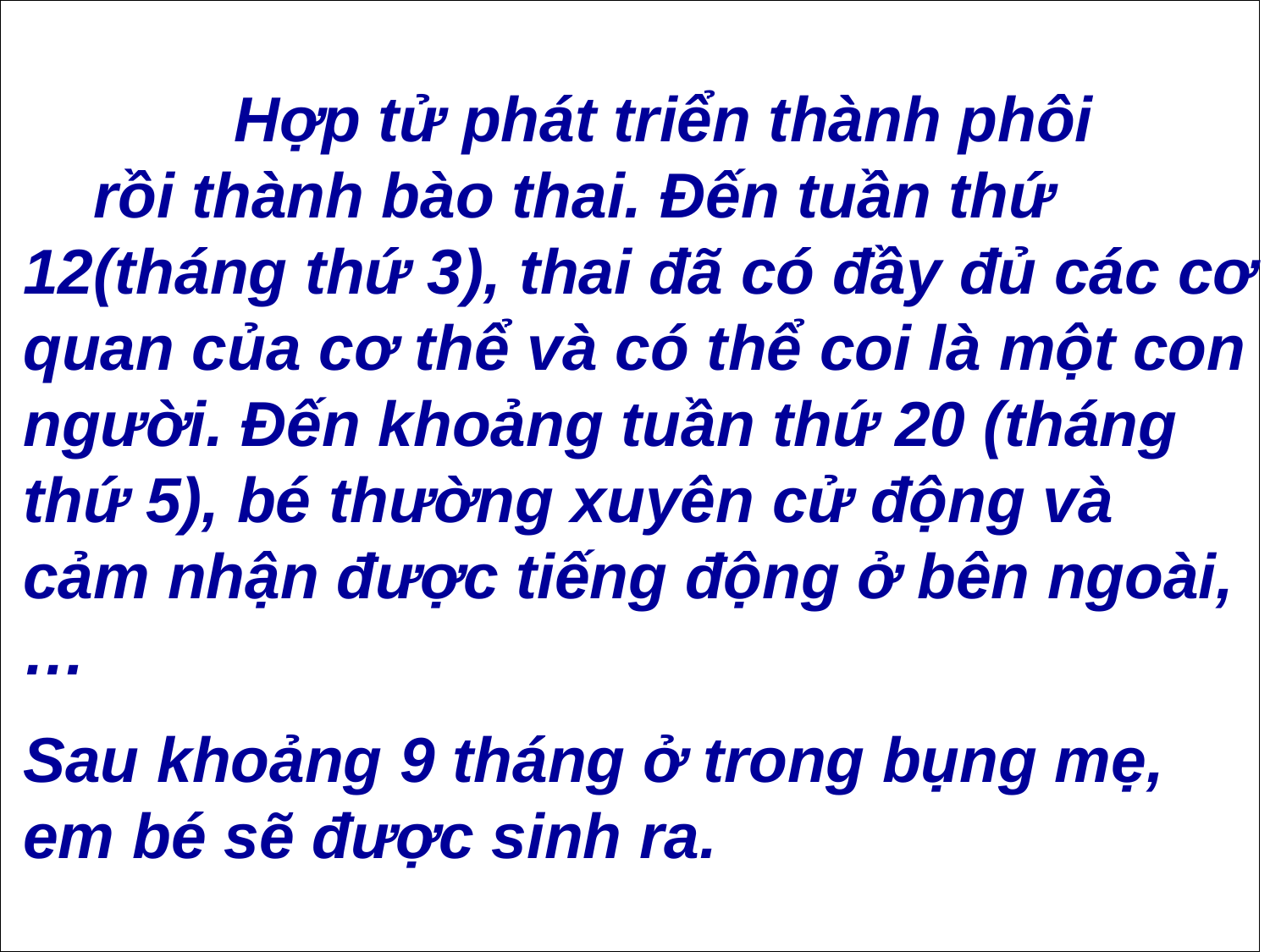

Hợp tử phát triển thành phôi v           rồi thành bào thai. Đến tuần thứ 12(tháng thứ 3), thai đã có đầy đủ các cơ quan của cơ thể và có thể coi là một con người. Đến khoảng tuần thứ 20 (tháng thứ 5), bé thường xuyên cử động và cảm nhận được tiếng động ở bên ngoài,…
Sau khoảng 9 tháng ở trong bụng mẹ, em bé sẽ được sinh ra.